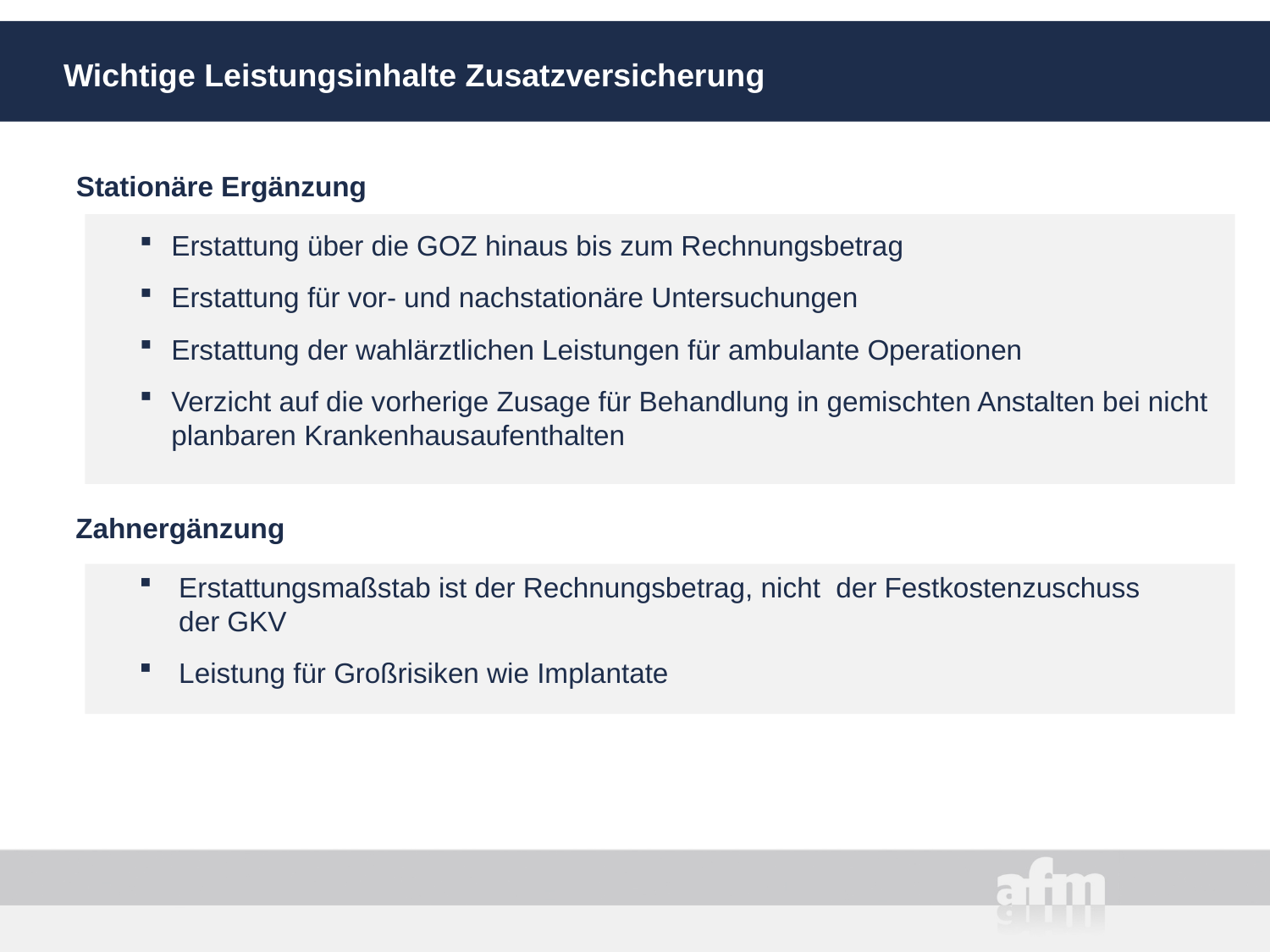

Wichtige Leistungsinhalte Zusatzversicherung

Stationäre Ergänzung

Erstattung über die GOZ hinaus bis zum Rechnungsbetrag

Erstattung für vor- und nachstationäre Untersuchungen

Erstattung der wahlärztlichen Leistungen für ambulante Operationen

Verzicht auf die vorherige Zusage für Behandlung in gemischten Anstalten bei nicht planbaren Krankenhausaufenthalten

Zahnergänzung

Erstattungsmaßstab ist der Rechnungsbetrag, nicht  der Festkostenzuschuss der GKV

Leistung für Großrisiken wie Implantate